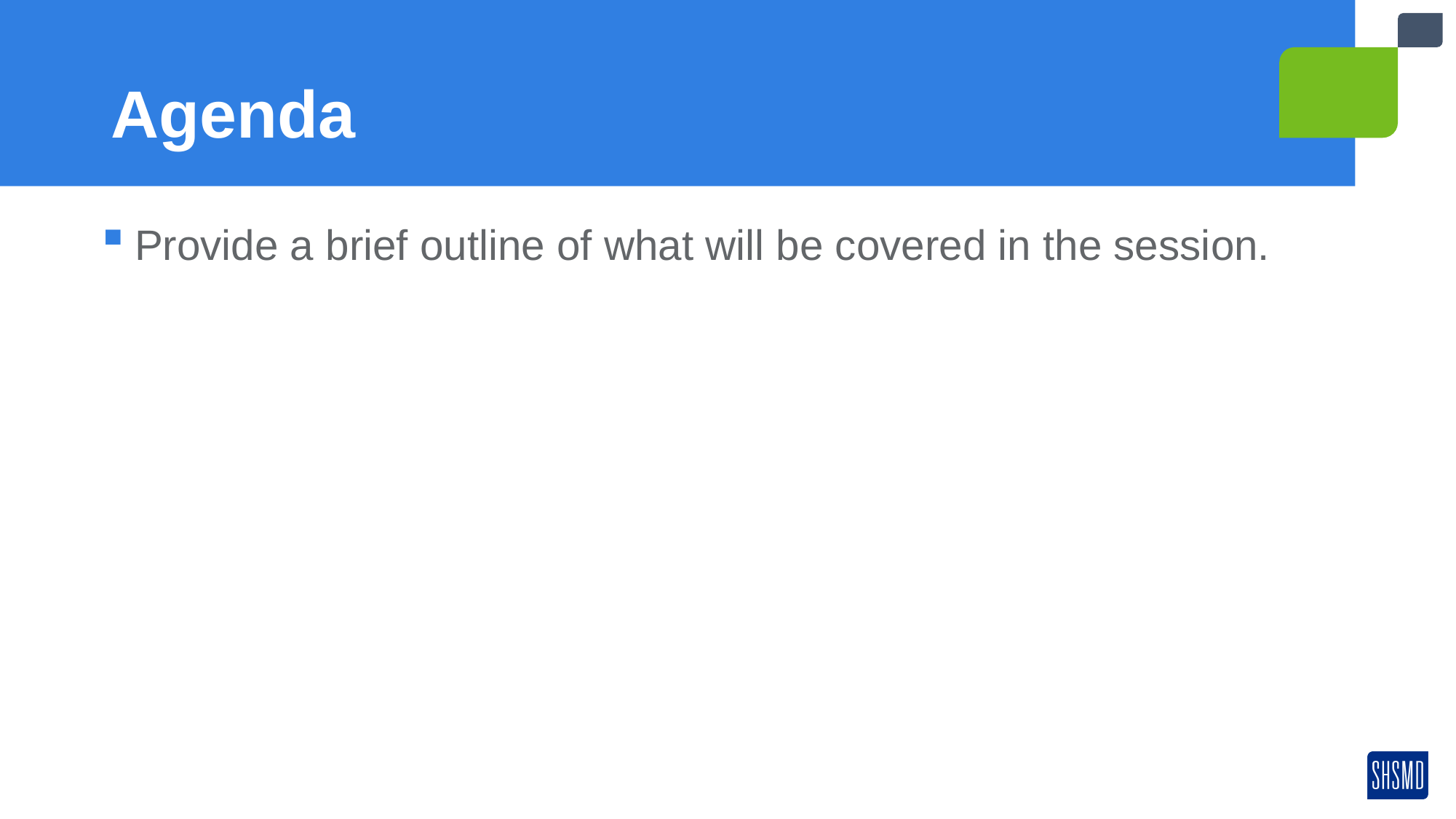

# Agenda
Provide a brief outline of what will be covered in the session.